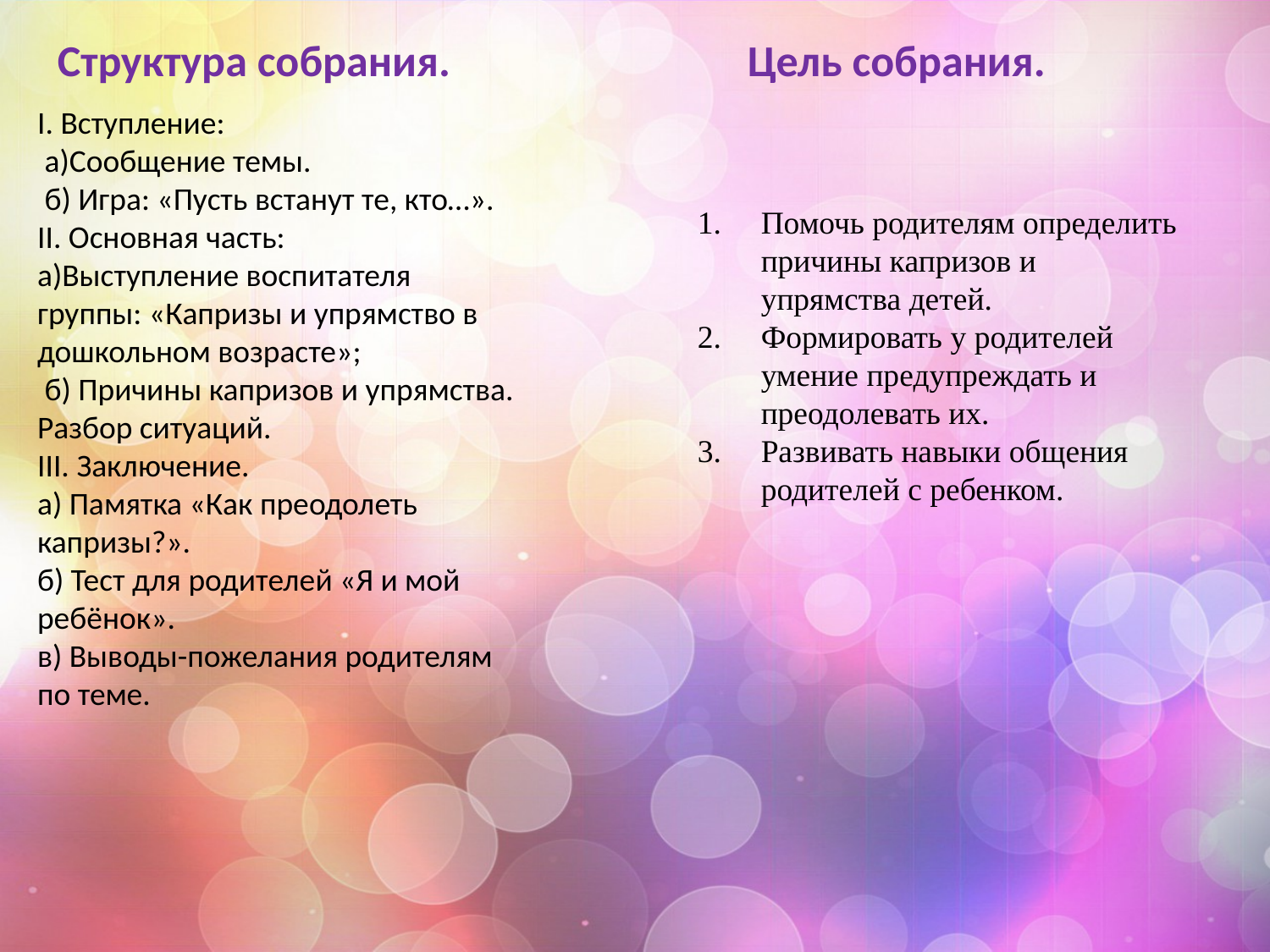

Структура собрания.
Цель собрания.
I. Вступление:
 а)Сообщение темы.
 б) Игра: «Пусть встанут те, кто…».
II. Основная часть:
а)Выступление воспитателя группы: «Капризы и упрямство в дошкольном возрасте»;
 б) Причины капризов и упрямства. Разбор ситуаций.
III. Заключение.
а) Памятка «Как преодолеть капризы?».
б) Тест для родителей «Я и мой ребёнок».
в) Выводы-пожелания родителям по теме.
Помочь родителям определить причины капризов и упрямства детей.
Формировать у родителей умение предупреждать и преодолевать их.
Развивать навыки общения родителей с ребенком.